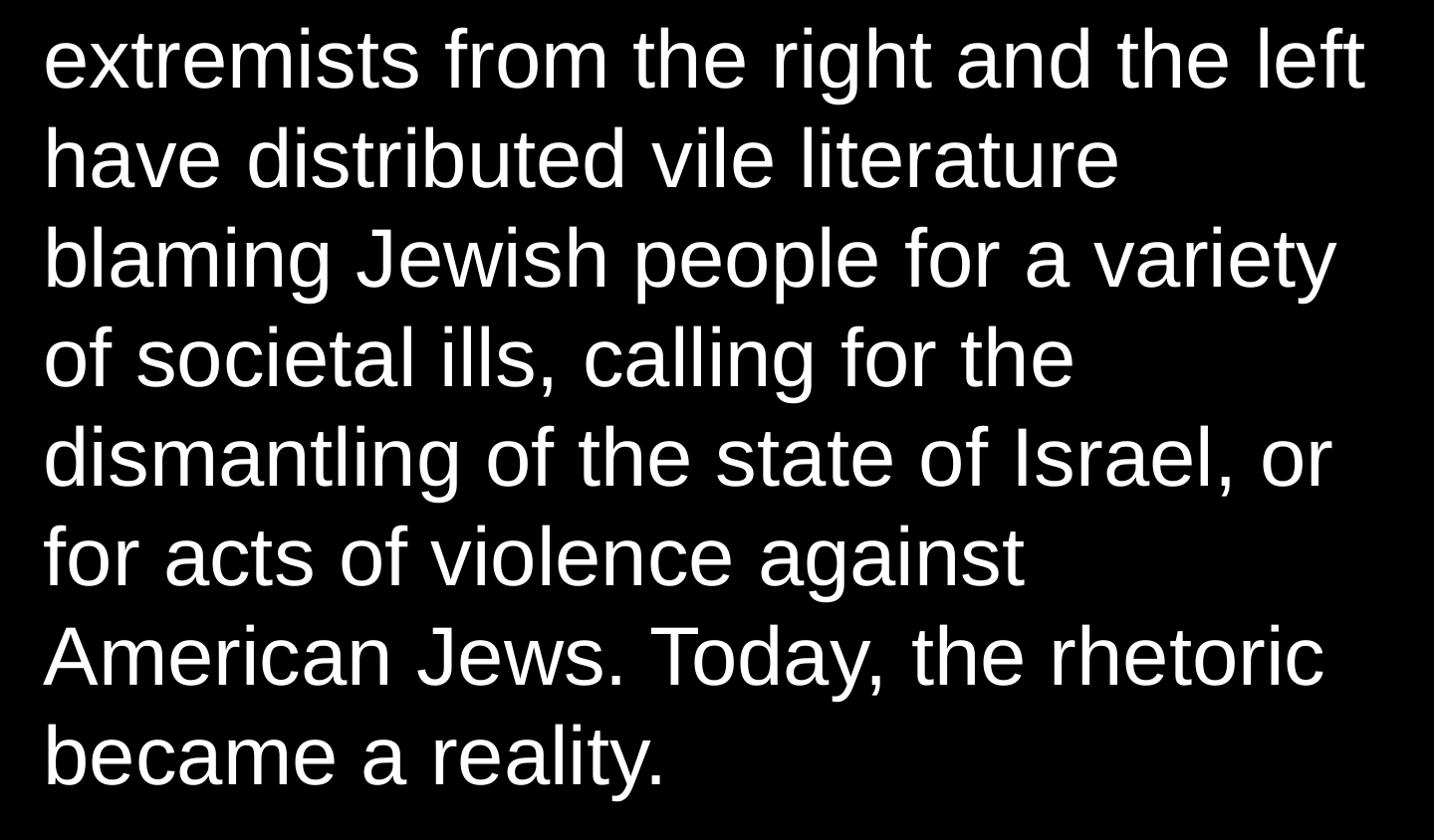

extremists from the right and the left have distributed vile literature blaming Jewish people for a variety of societal ills, calling for the dismantling of the state of Israel, or for acts of violence against American Jews. Today, the rhetoric became a reality.